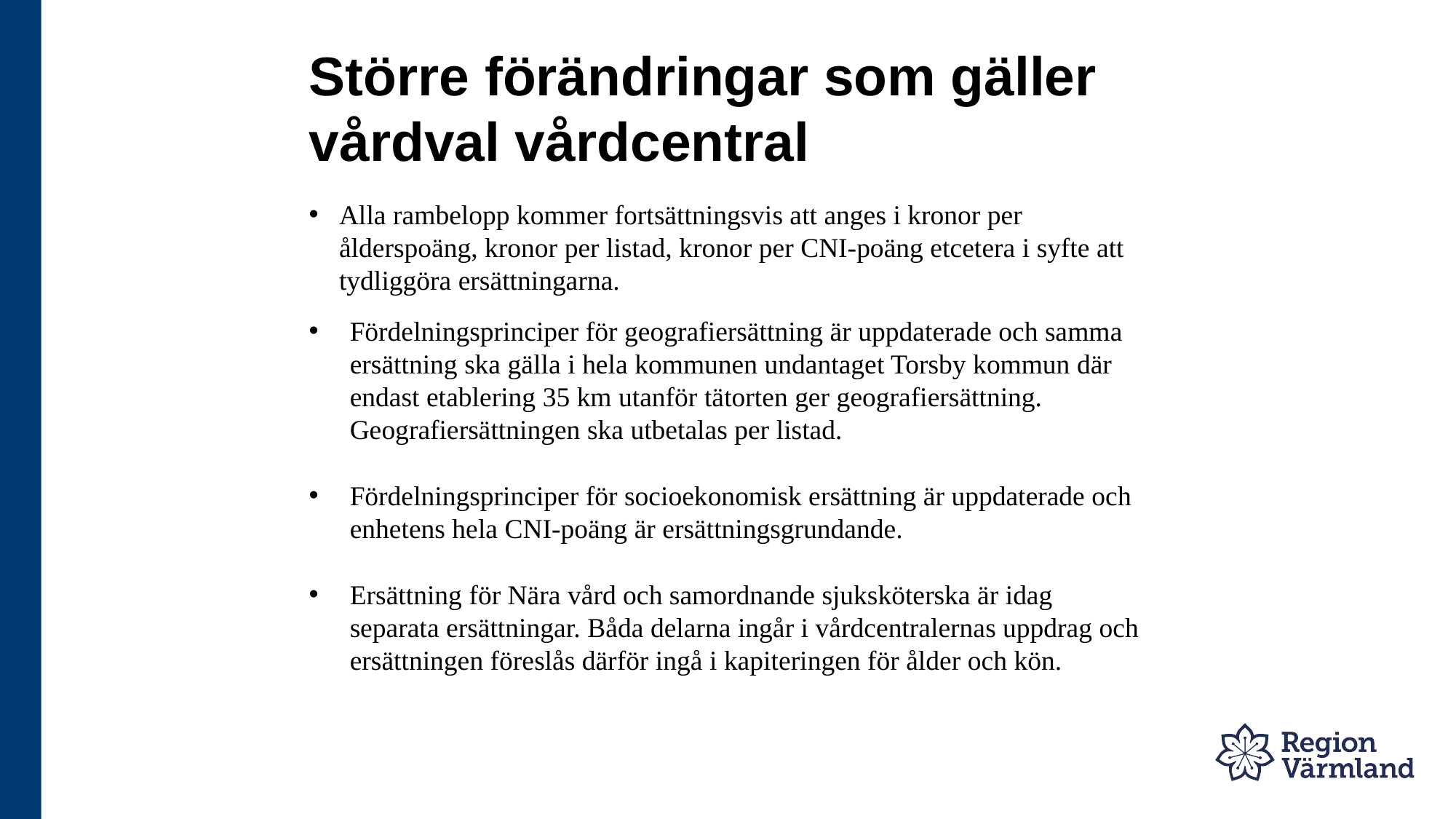

# Större förändringar som gäller vårdval vårdcentral
Alla rambelopp kommer fortsättningsvis att anges i kronor per ålderspoäng, kronor per listad, kronor per CNI-poäng etcetera i syfte att tydliggöra ersättningarna.
Fördelningsprinciper för geografiersättning är uppdaterade och samma ersättning ska gälla i hela kommunen undantaget Torsby kommun där endast etablering 35 km utanför tätorten ger geografiersättning. Geografiersättningen ska utbetalas per listad.
Fördelningsprinciper för socioekonomisk ersättning är uppdaterade och enhetens hela CNI-poäng är ersättningsgrundande.
Ersättning för Nära vård och samordnande sjuksköterska är idag separata ersättningar. Båda delarna ingår i vårdcentralernas uppdrag och ersättningen föreslås därför ingå i kapiteringen för ålder och kön.